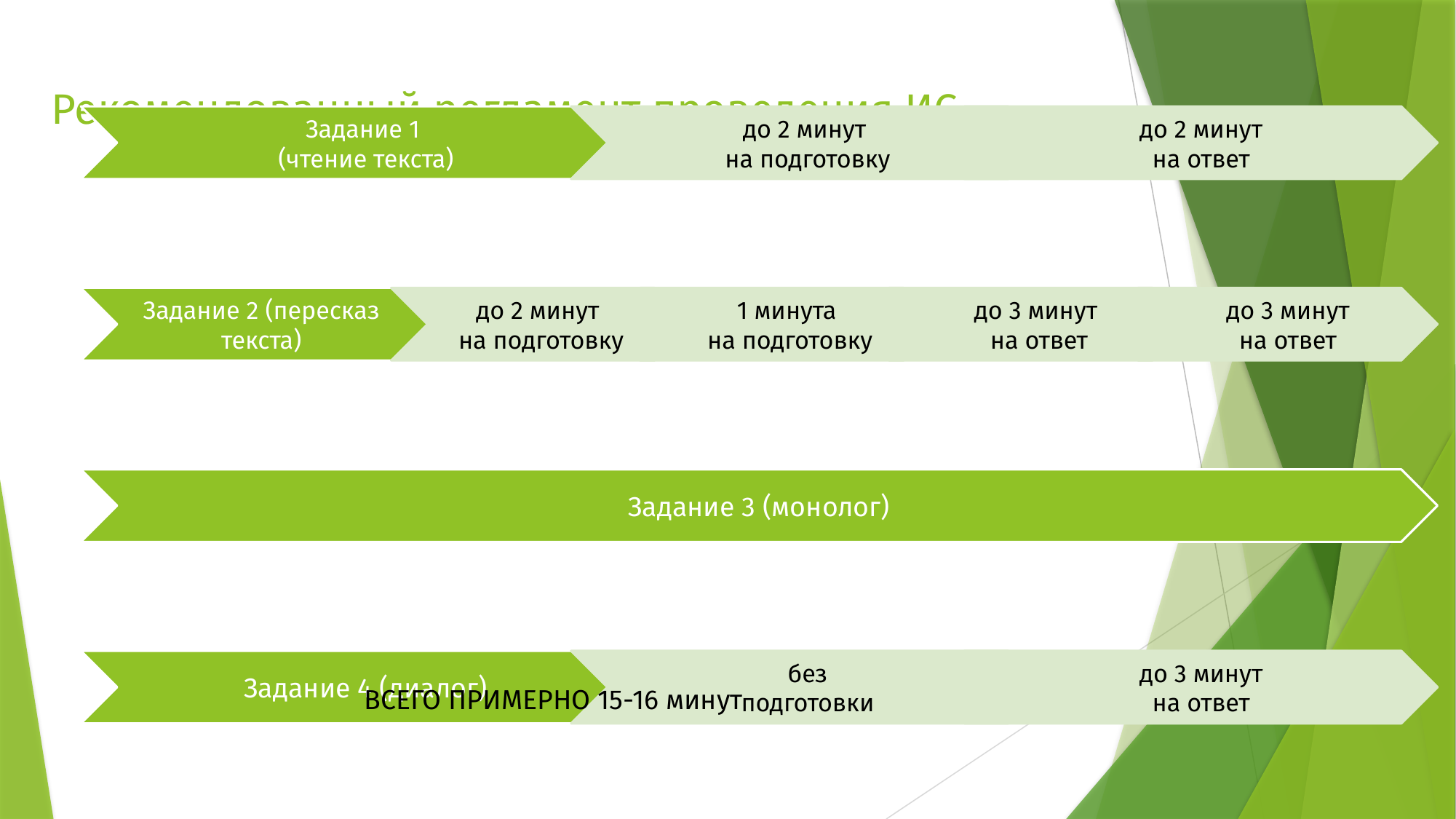

Задание 1
(чтение текста)
до 2 минут
на подготовку
до 2 минут
на ответ
Задание 2 (пересказ текста)
до 2 минут
на подготовку
до 3 минут
на ответ
Задание 3 (монолог)
без
подготовки
до 3 минут
на ответ
1 минута
на подготовку
до 3 минут
на ответ
# Рекомендованный регламент проведения ИС
ВСЕГО ПРИМЕРНО 15-16 минут